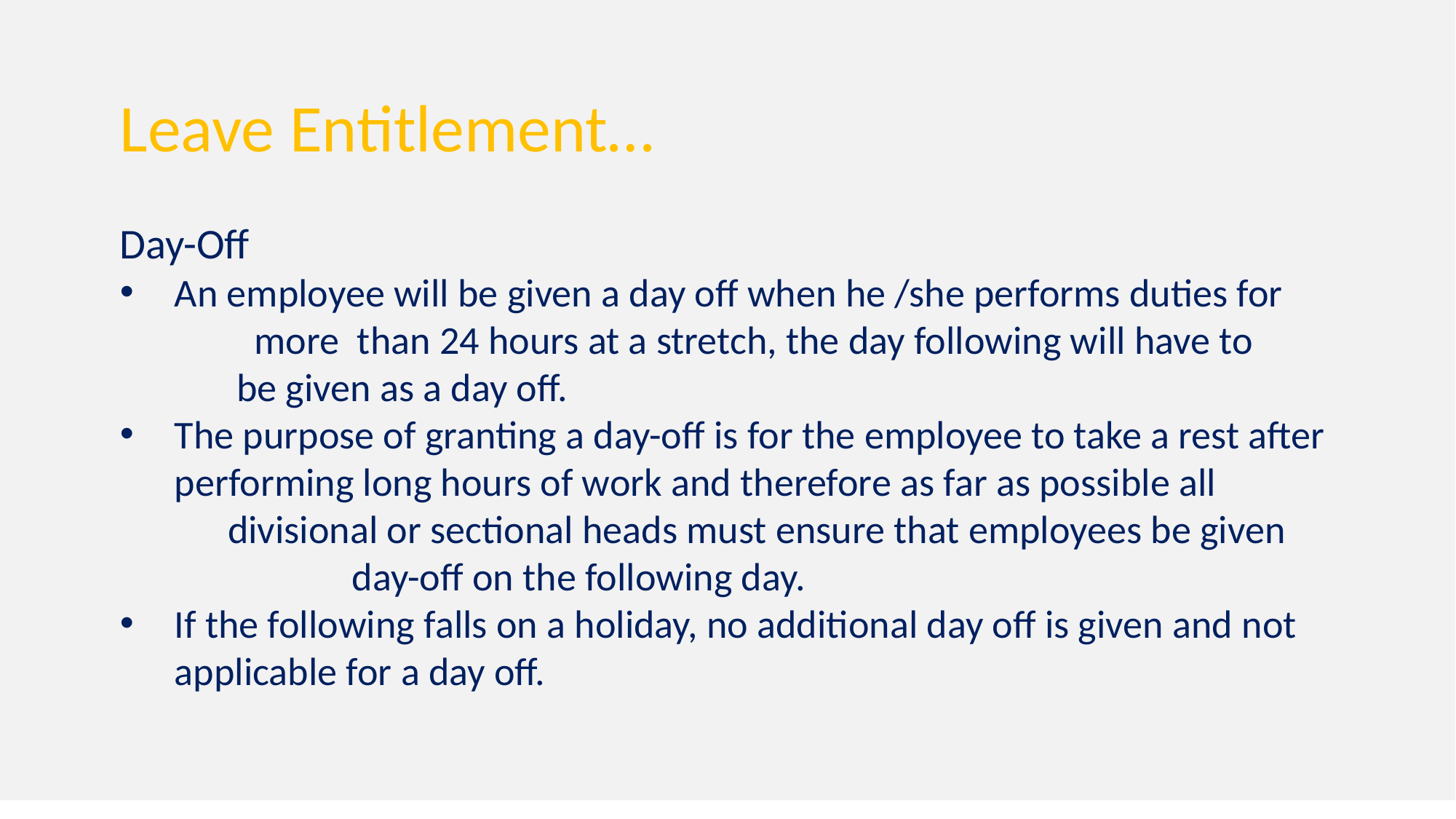

Leave Entitlement…

Day-Off
An employee will be given a day off when he /she performs duties for                           more  than 24 hours at a stretch, the day following will have to                             be given as a day off.
The purpose of granting a day-off is for the employee to take a rest after performing long hours of work and therefore as far as possible all                                divisional or sectional heads must ensure that employees be given                                      day-off on the following day.
If the following falls on a holiday, no additional day off is given and not applicable for a day off.